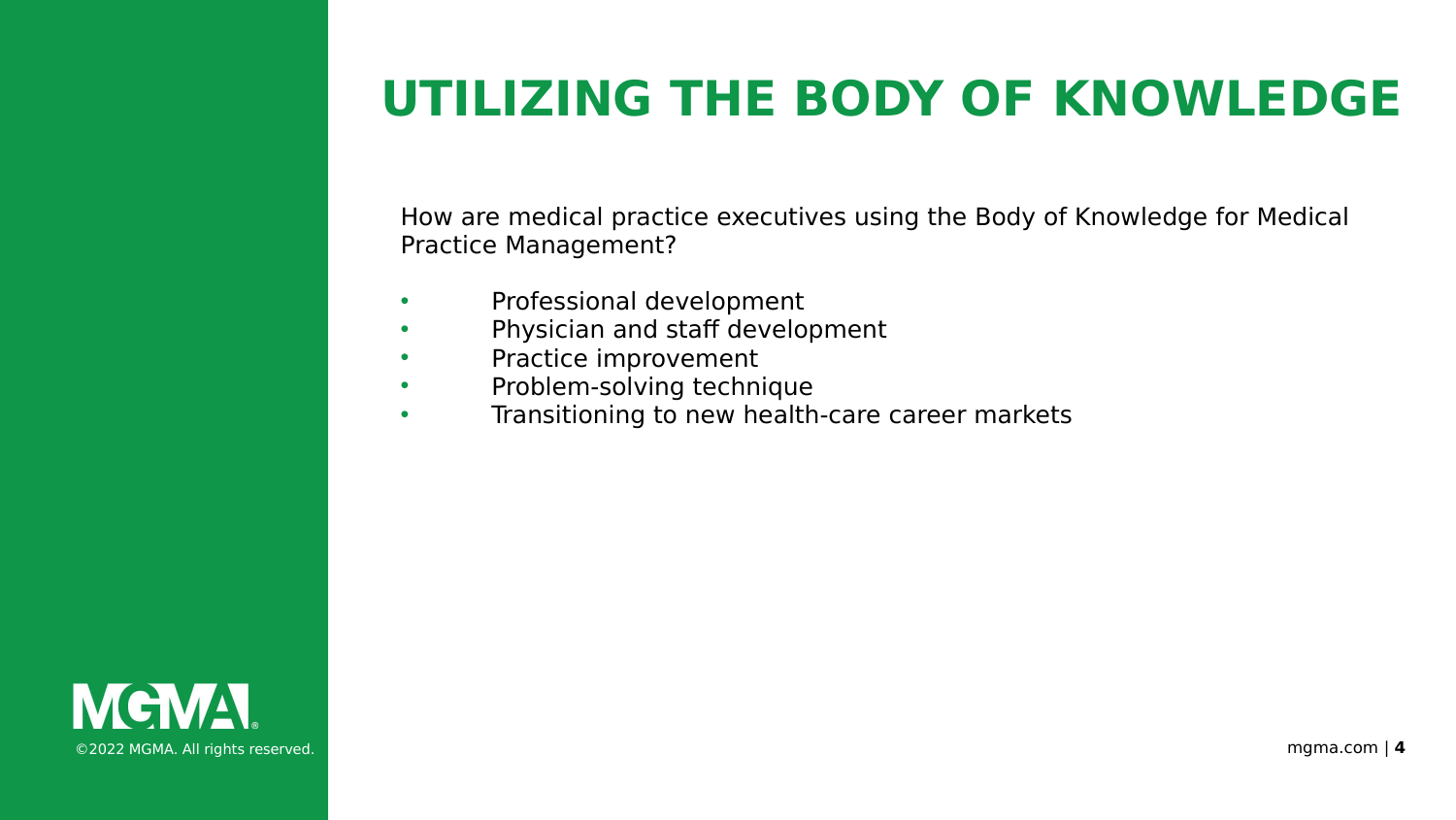

Utilizing the body of knowledge
How are medical practice executives using the Body of Knowledge for Medical Practice Management?

Professional development
Physician and staff development
Practice improvement
Problem-solving technique
Transitioning to new health-care career markets